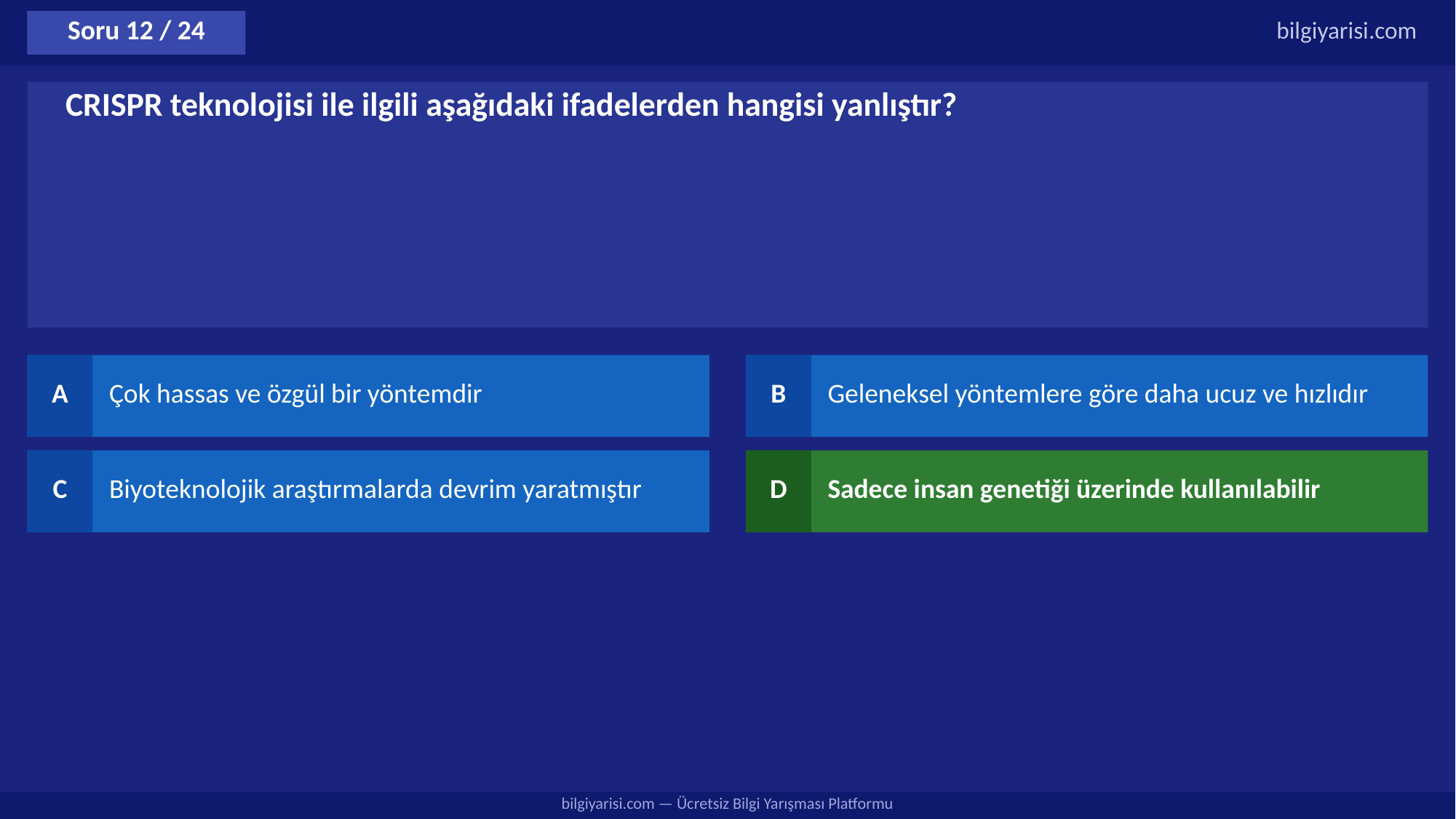

Soru 12 / 24
bilgiyarisi.com

CRISPR teknolojisi ile ilgili aşağıdaki ifadelerden hangisi yanlıştır?

A
Çok hassas ve özgül bir yöntemdir

B
Geleneksel yöntemlere göre daha ucuz ve hızlıdır

C
Biyoteknolojik araştırmalarda devrim yaratmıştır

D
Sadece insan genetiği üzerinde kullanılabilir
bilgiyarisi.com — Ücretsiz Bilgi Yarışması Platformu